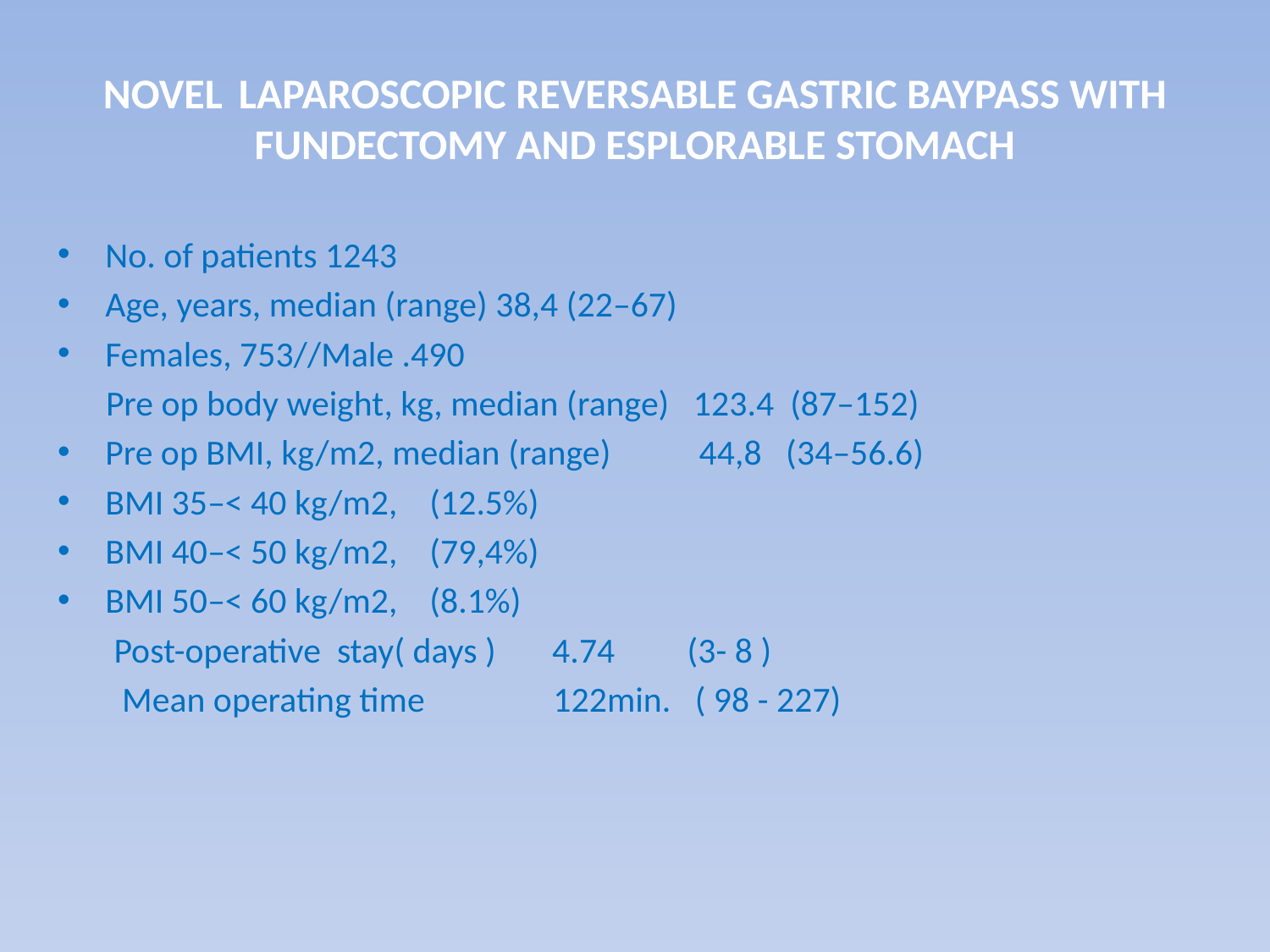

# NOVEL  LAPAROSCOPIC REVERSABLE GASTRIC BAYPASS WITH FUNDECTOMY AND ESPLORABLE STOMACH
No. of patients 1243
Age, years, median (range) 38,4 (22–67)
Females, 753//Male .490
      Pre op body weight, kg, median (range)   123.4  (87–152)
Pre op BMI, kg/m2, median (range)           44,8   (34–56.6)
BMI 35–< 40 kg/m2,    (12.5%)
BMI 40–< 50 kg/m2,    (79,4%)
BMI 50–< 60 kg/m2,    (8.1%)
       Post-operative  stay( days )       4.74         (3- 8 )
        Mean operating time                122min.   ( 98 - 227)